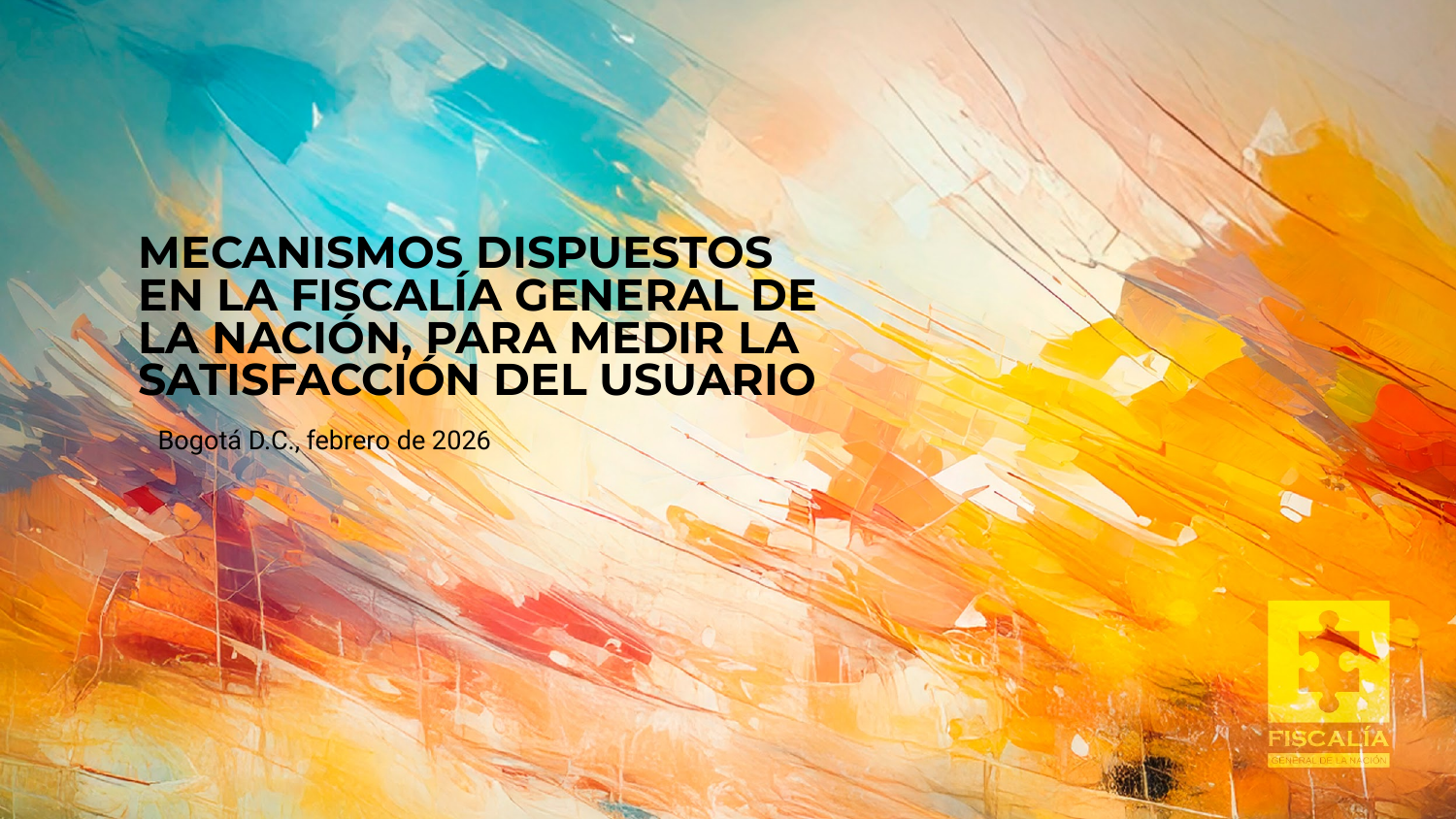

MECANISMOS DISPUESTOS EN LA FISCALÍA GENERAL DE LA NACIÓN, PARA MEDIR LA SATISFACCIÓN DEL USUARIO
Bogotá D.C., febrero de 2026